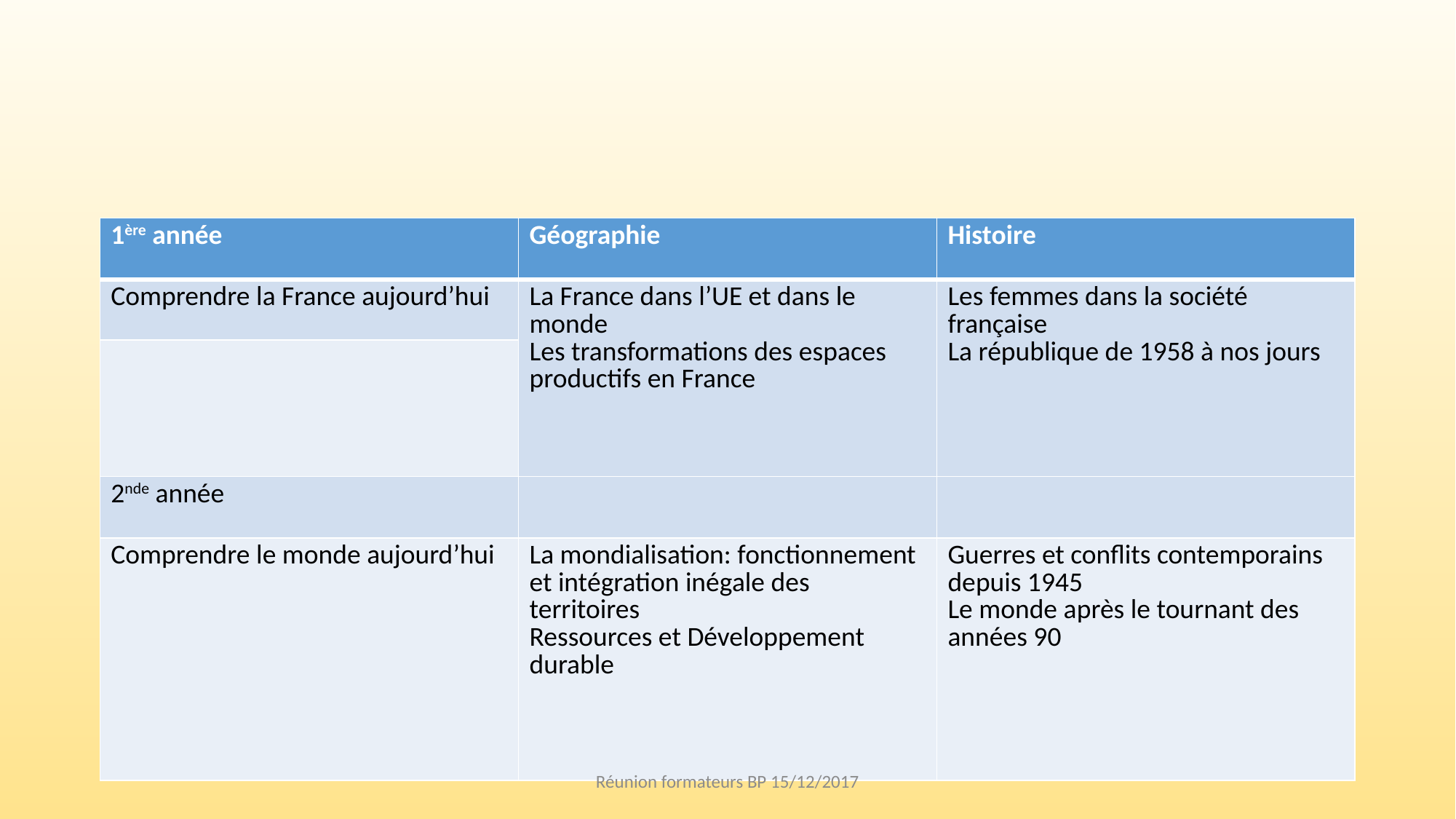

#
| 1ère année | Géographie | Histoire |
| --- | --- | --- |
| Comprendre la France aujourd’hui | La France dans l’UE et dans le monde Les transformations des espaces productifs en France | Les femmes dans la société française La république de 1958 à nos jours |
|  |  |  |
| 2nde année |  |  |
| Comprendre le monde aujourd’hui | La mondialisation: fonctionnement et intégration inégale des territoires Ressources et Développement durable | Guerres et conflits contemporains depuis 1945 Le monde après le tournant des années 90 |
Réunion formateurs BP 15/12/2017